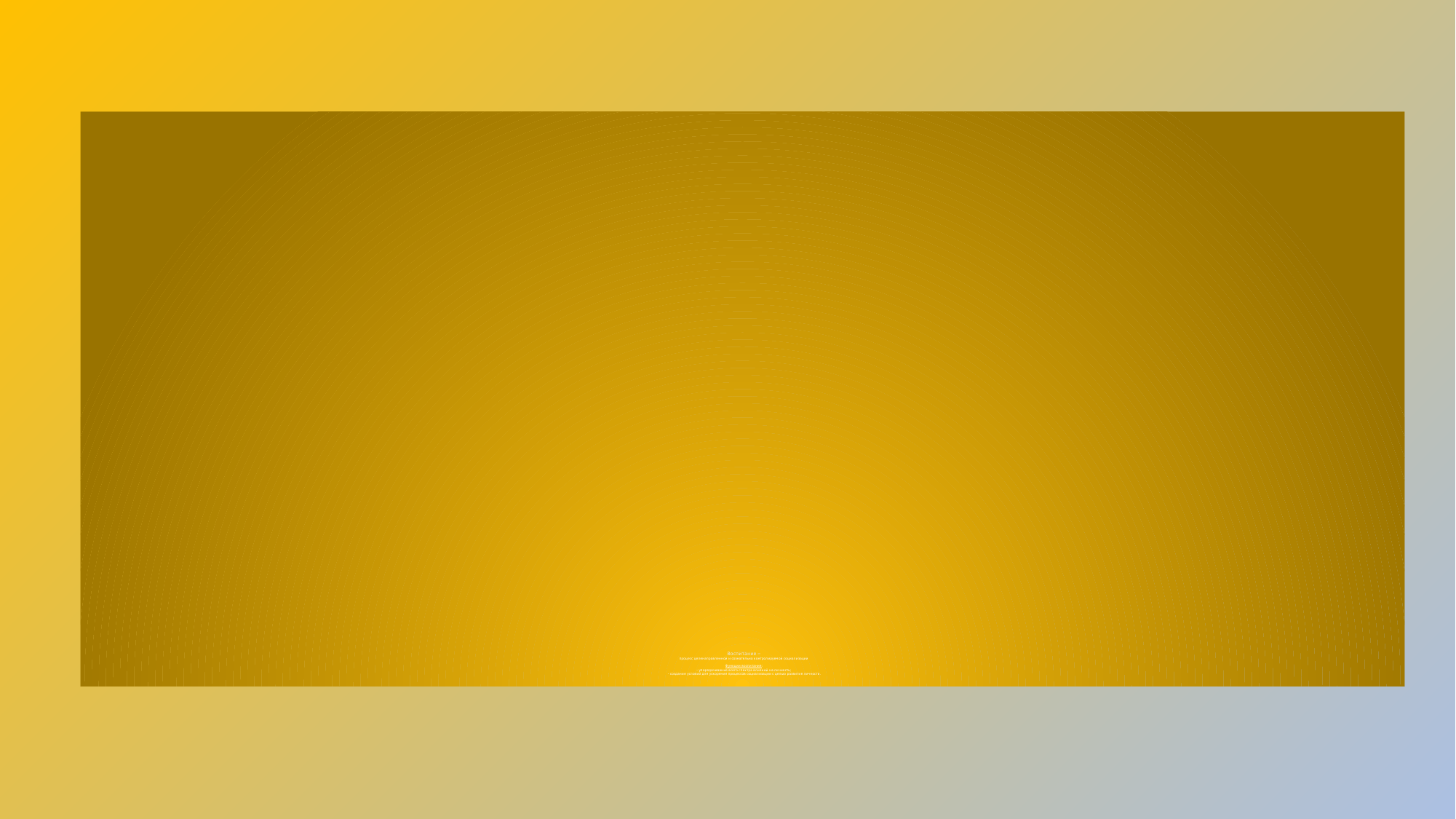

# Воспитание – процесс целенаправленной и сознательно контролируемой социализации Функции воспитания: - упорядочивание всего спектра влияний на личность; - создание условий для ускорения процессов социализации с целью развития личности.